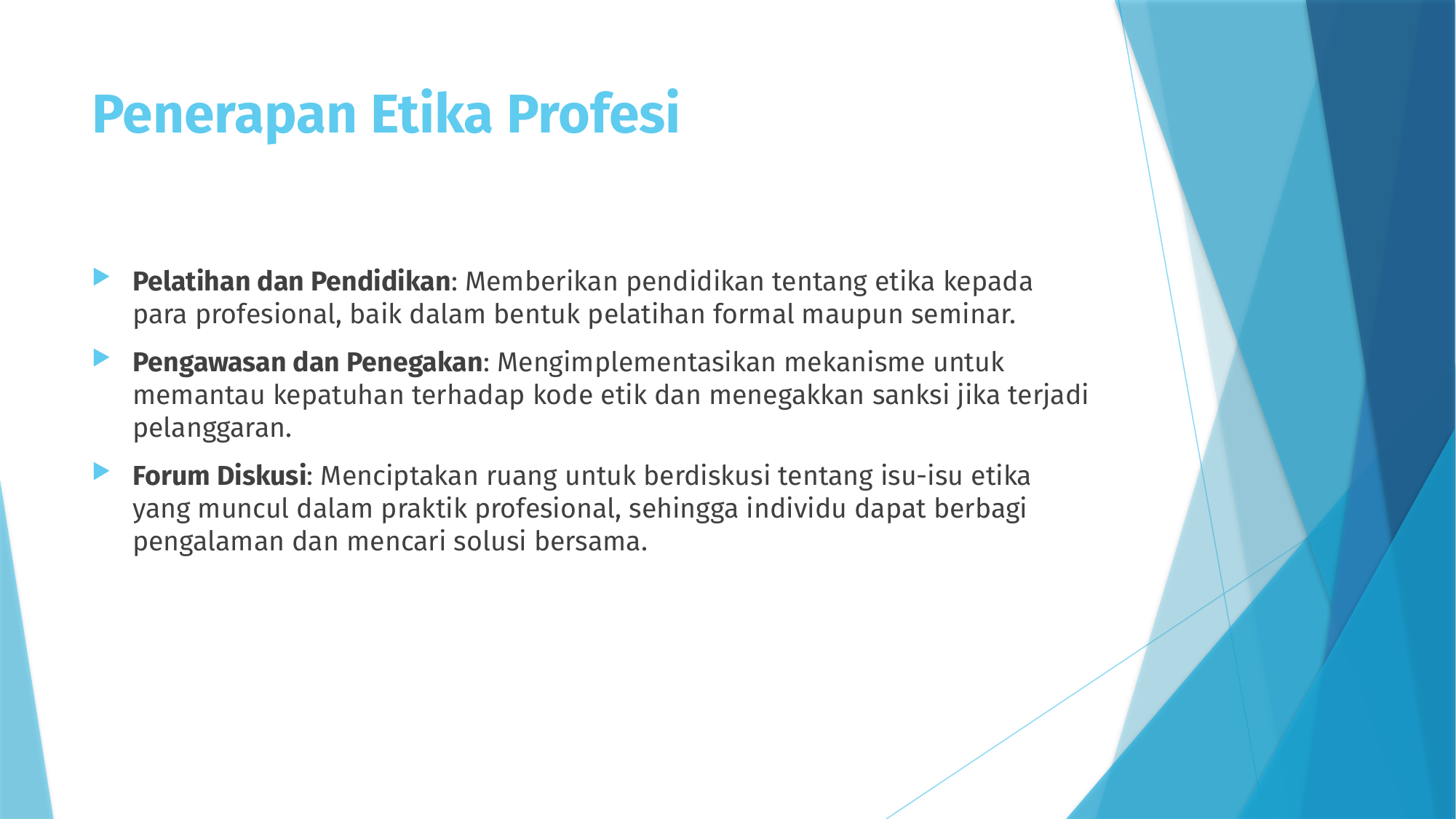

# Penerapan Etika Profesi
Pelatihan dan Pendidikan: Memberikan pendidikan tentang etika kepada para profesional, baik dalam bentuk pelatihan formal maupun seminar.
Pengawasan dan Penegakan: Mengimplementasikan mekanisme untuk memantau kepatuhan terhadap kode etik dan menegakkan sanksi jika terjadi pelanggaran.
Forum Diskusi: Menciptakan ruang untuk berdiskusi tentang isu-isu etika yang muncul dalam praktik profesional, sehingga individu dapat berbagi pengalaman dan mencari solusi bersama.